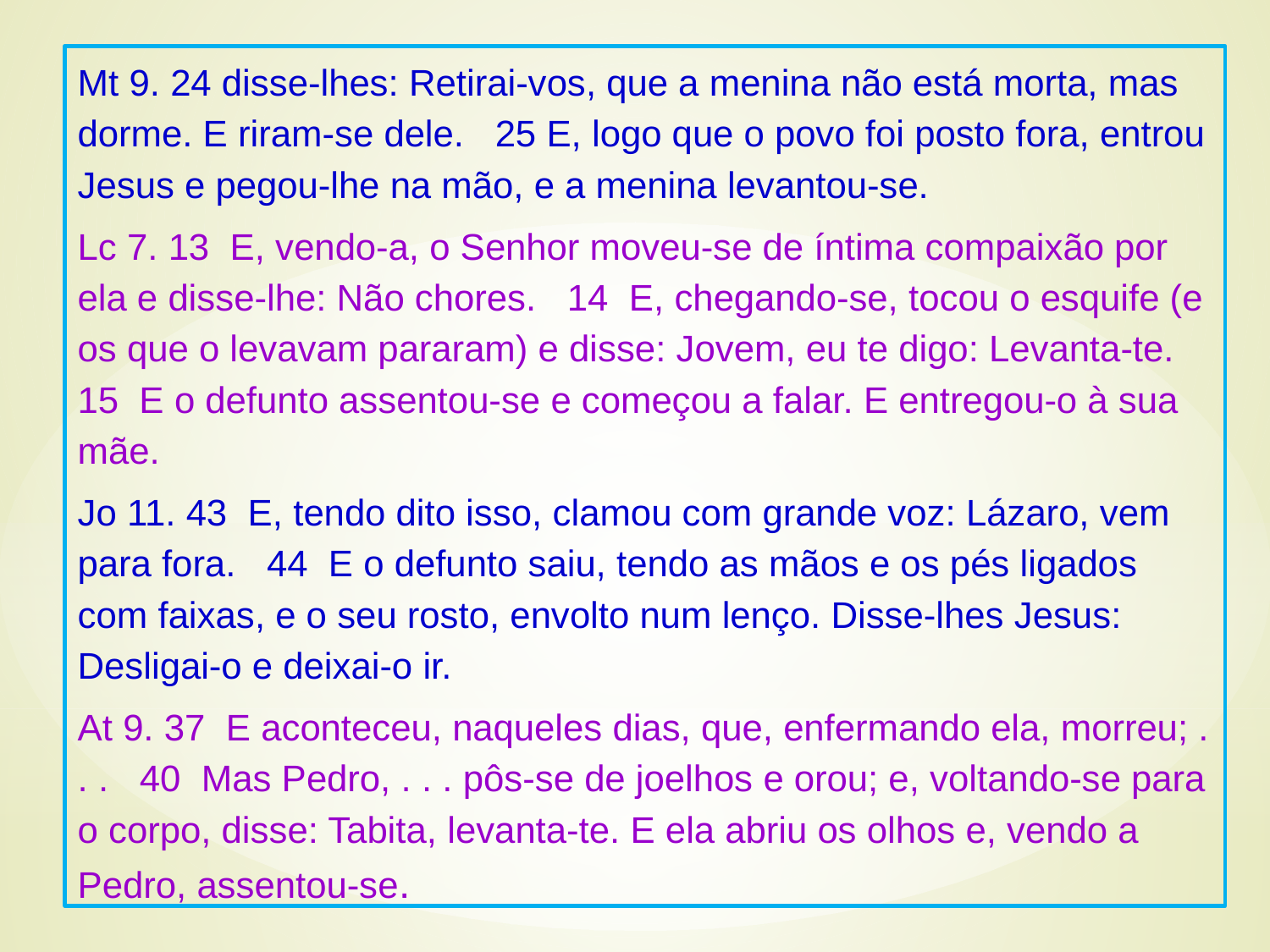

Mt 9. 24 disse-lhes: Retirai-vos, que a menina não está morta, mas dorme. E riram-se dele.   25 E, logo que o povo foi posto fora, entrou Jesus e pegou-lhe na mão, e a menina levantou-se.
Lc 7. 13  E, vendo-a, o Senhor moveu-se de íntima compaixão por ela e disse-lhe: Não chores.   14  E, chegando-se, tocou o esquife (e os que o levavam pararam) e disse: Jovem, eu te digo: Levanta-te.   15  E o defunto assentou-se e começou a falar. E entregou-o à sua mãe.
Jo 11. 43  E, tendo dito isso, clamou com grande voz: Lázaro, vem para fora.   44  E o defunto saiu, tendo as mãos e os pés ligados com faixas, e o seu rosto, envolto num lenço. Disse-lhes Jesus: Desligai-o e deixai-o ir.
At 9. 37  E aconteceu, naqueles dias, que, enfermando ela, morreu; . . .   40  Mas Pedro, . . . pôs-se de joelhos e orou; e, voltando-se para o corpo, disse: Tabita, levanta-te. E ela abriu os olhos e, vendo a Pedro, assentou-se.